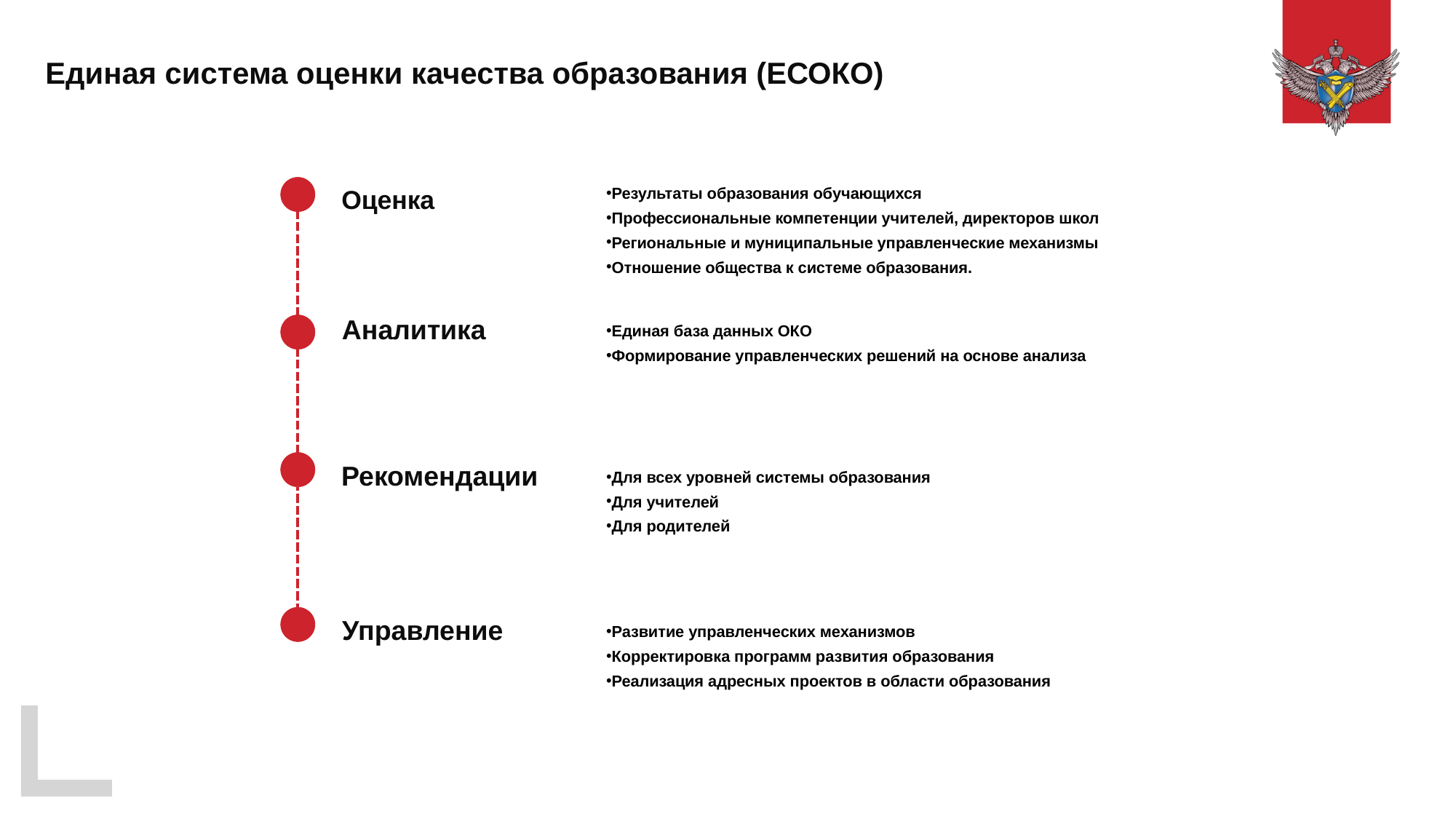

# Единая система оценки качества образования (ЕСОКО)
Оценка
Результаты образования обучающихся
Профессиональные компетенции учителей, директоров школ
Региональные и муниципальные управленческие механизмы
Отношение общества к системе образования.

Аналитика
Единая база данных ОКО
Формирование управленческих решений на основе анализа

Рекомендации

Для всех уровней системы образования
Для учителей
Для родителей
Управление

Развитие управленческих механизмов
Корректировка программ развития образования
Реализация адресных проектов в области образования